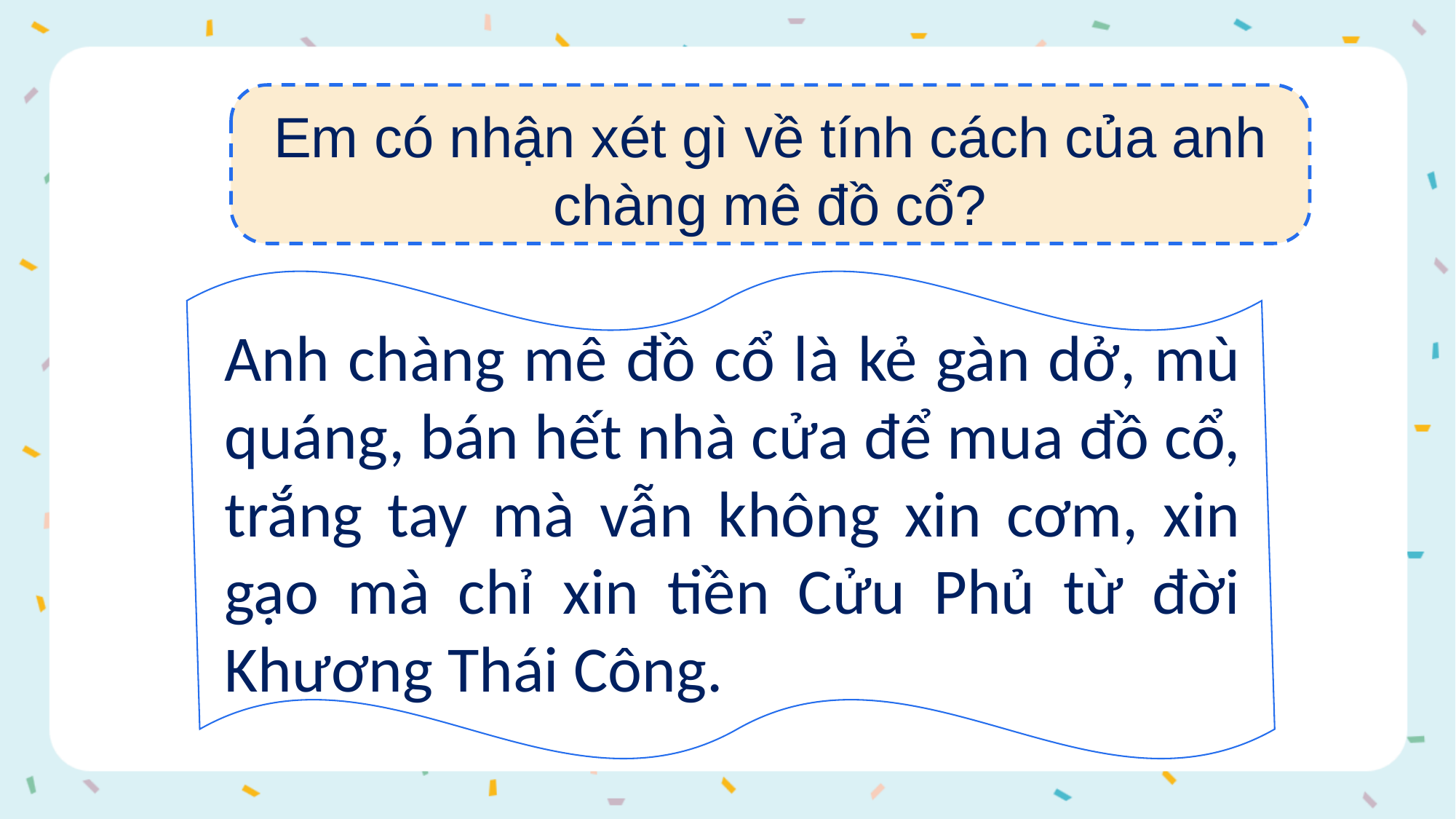

Em có nhận xét gì về tính cách của anh chàng mê đồ cổ?

Anh chàng mê đồ cổ là kẻ gàn dở, mù quáng, bán hết nhà cửa để mua đồ cổ, trắng tay mà vẫn không xin cơm, xin gạo mà chỉ xin tiền Cửu Phủ từ đời Khương Thái Công.